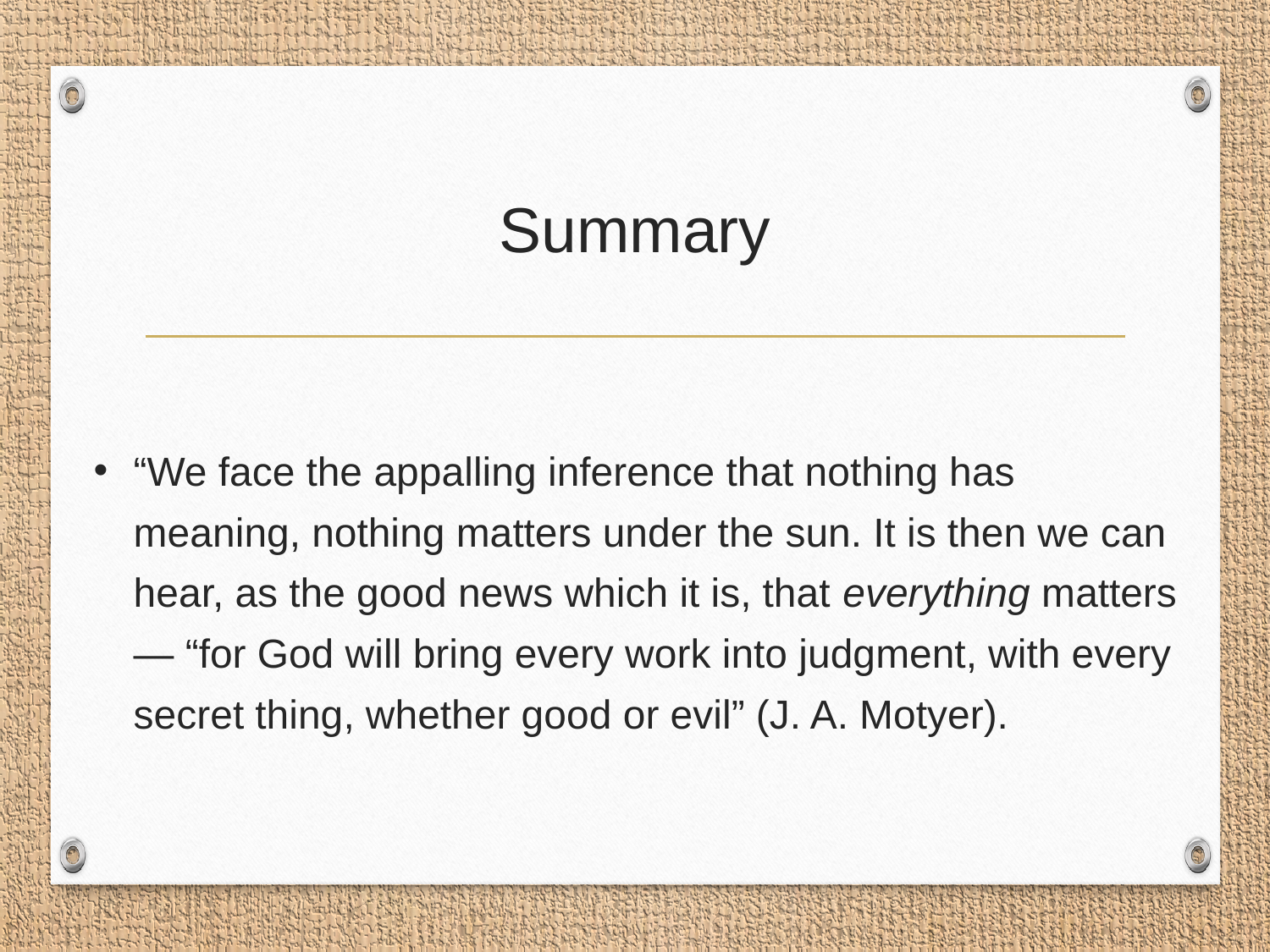

# Summary
“We face the appalling inference that nothing has meaning, nothing matters under the sun. It is then we can hear, as the good news which it is, that everything matters— “for God will bring every work into judgment, with every secret thing, whether good or evil” (J. A. Motyer).